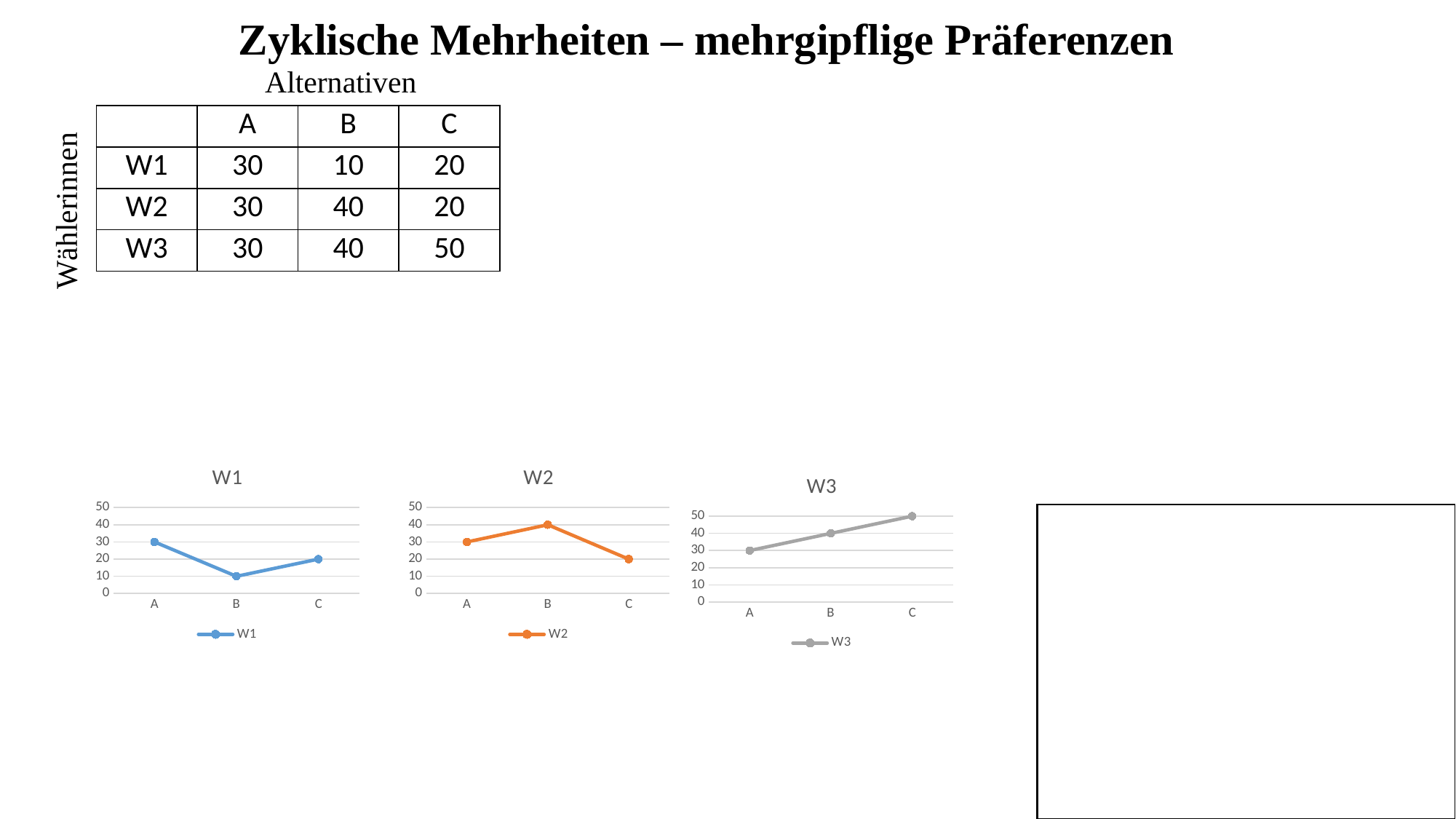

Zyklische Mehrheiten – mehrgipflige Präferenzen
Alternativen
|  | A | B | C |
| --- | --- | --- | --- |
| W1 | 30 | 10 | 20 |
| W2 | 30 | 40 | 20 |
| W3 | 30 | 40 | 50 |
Wählerinnen

### Chart: W2

| Category | W2 |
|---|---|
| A | 30.0 |
| B | 40.0 |
| C | 20.0 |

### Chart: W1

| Category | W1 |
|---|---|
| A | 30.0 |
| B | 10.0 |
| C | 20.0 |

### Chart: W3

| Category | W3 |
|---|---|
| A | 30.0 |
| B | 40.0 |
| C | 50.0 |